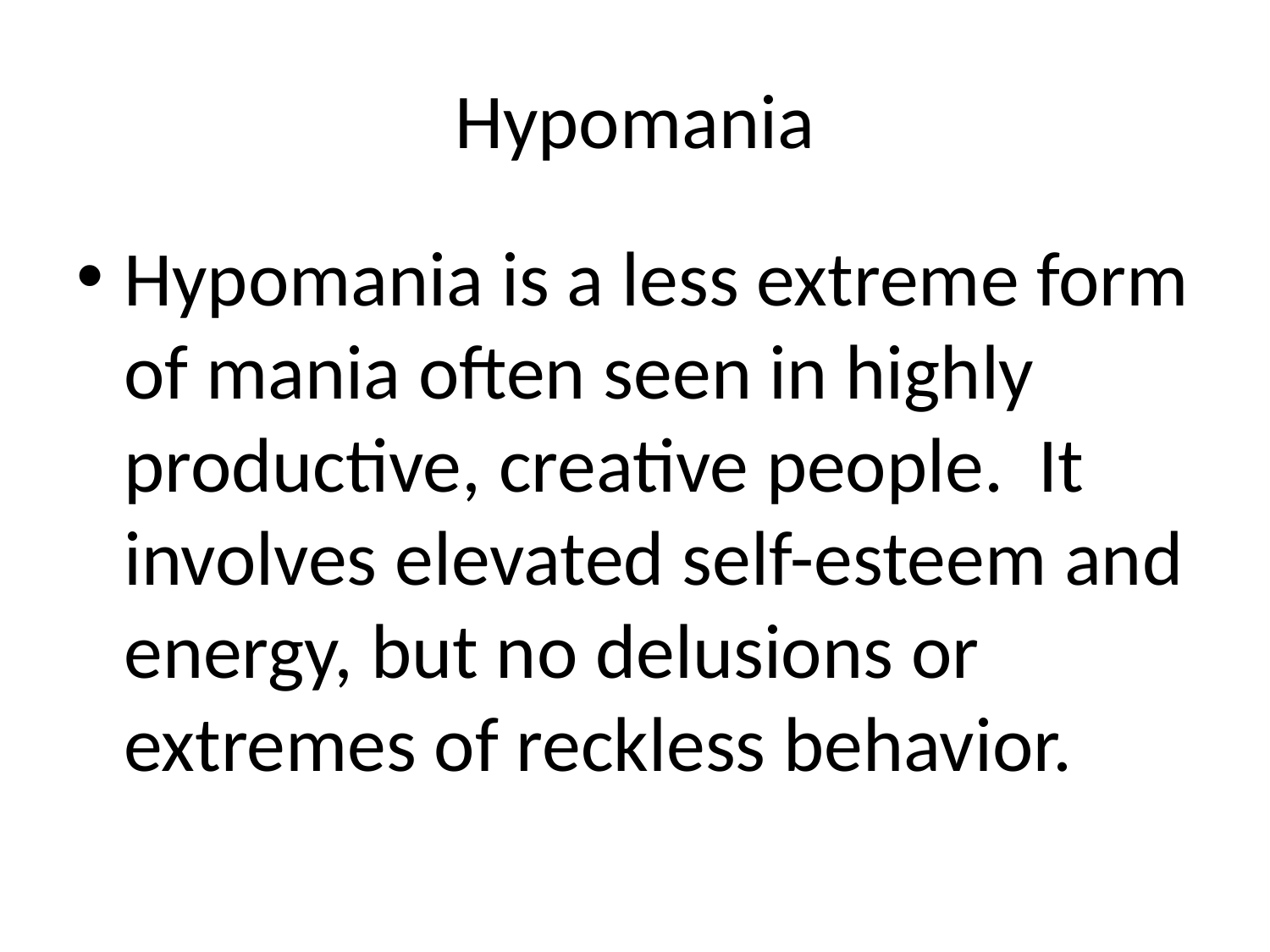

# Hypomania
Hypomania is a less extreme form of mania often seen in highly productive, creative people.  It involves elevated self-esteem and energy, but no delusions or extremes of reckless behavior.